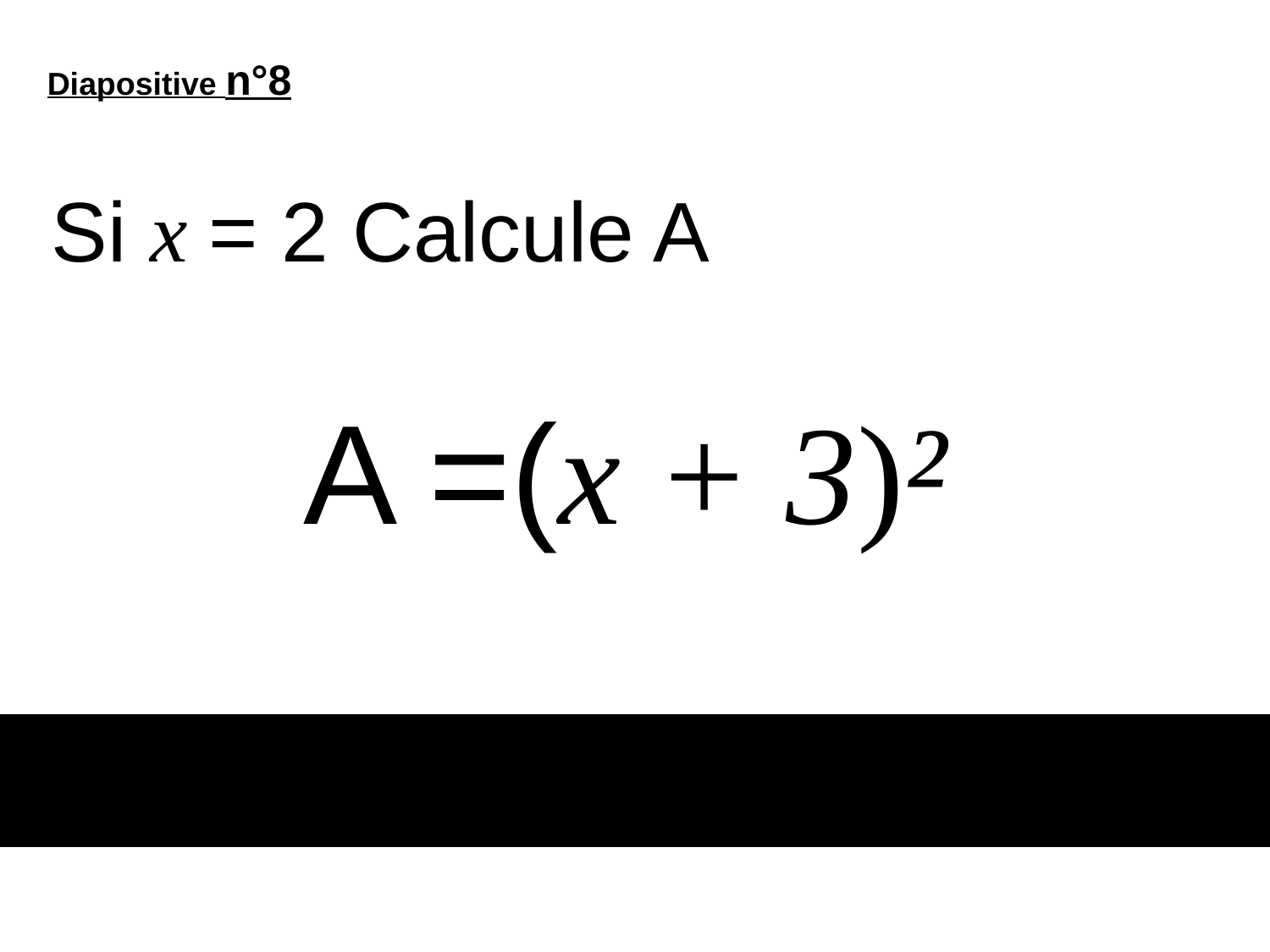

Diapositive n°8
Si x = 2 Calcule A
# A =(x + 3)²